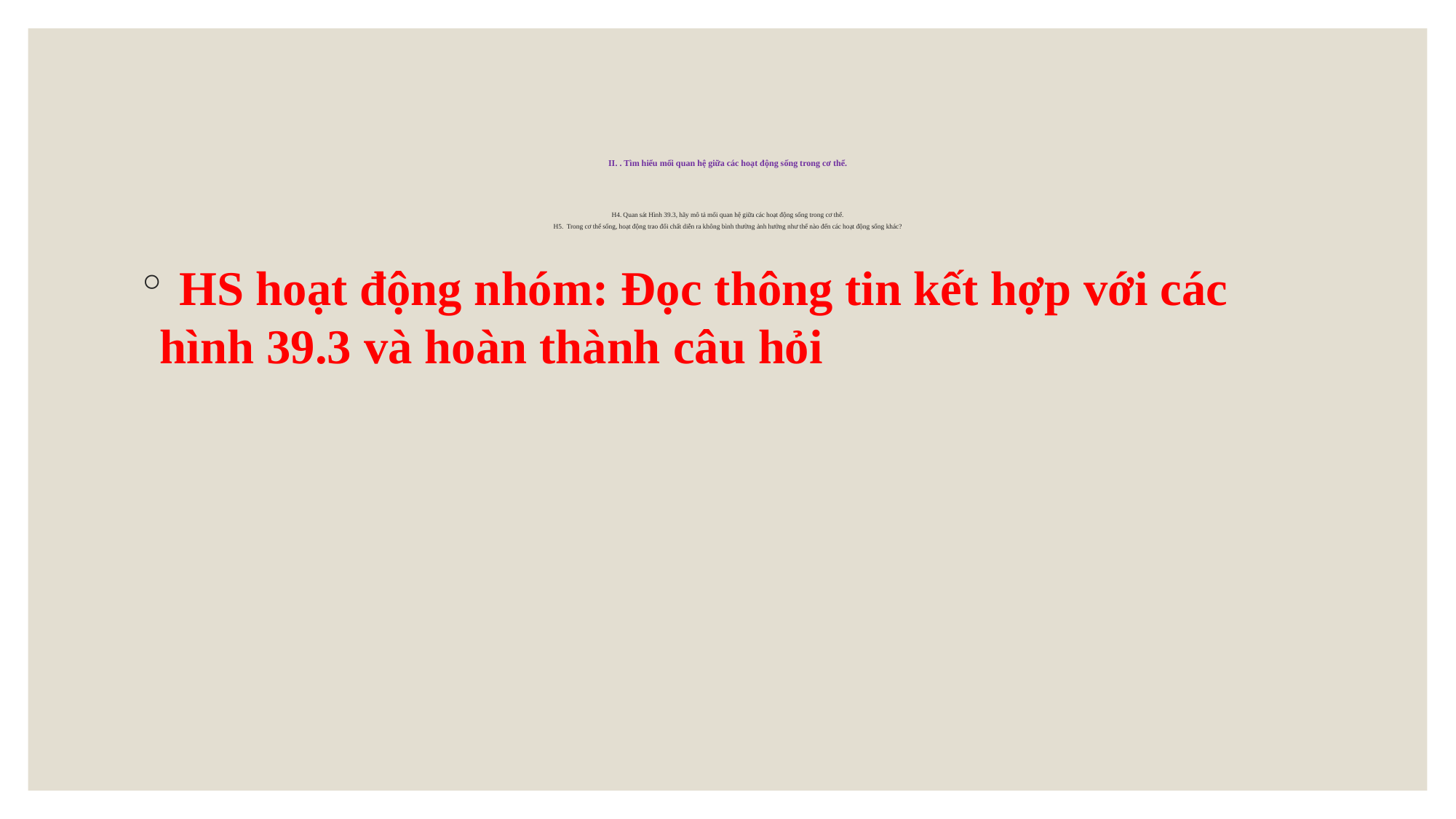

# II. . Tìm hiểu mối quan hệ giữa các hoạt động sống trong cơ thể. H4. Quan sát Hình 39.3, hãy mô tả mối quan hệ giữa các hoạt động sống trong cơ thể. H5. Trong cơ thể sống, hoạt động trao đổi chất diễn ra không bình thường ảnh hưởng như thế nào đến các hoạt động sống khác?
 HS hoạt động nhóm: Đọc thông tin kết hợp với các hình 39.3 và hoàn thành câu hỏi